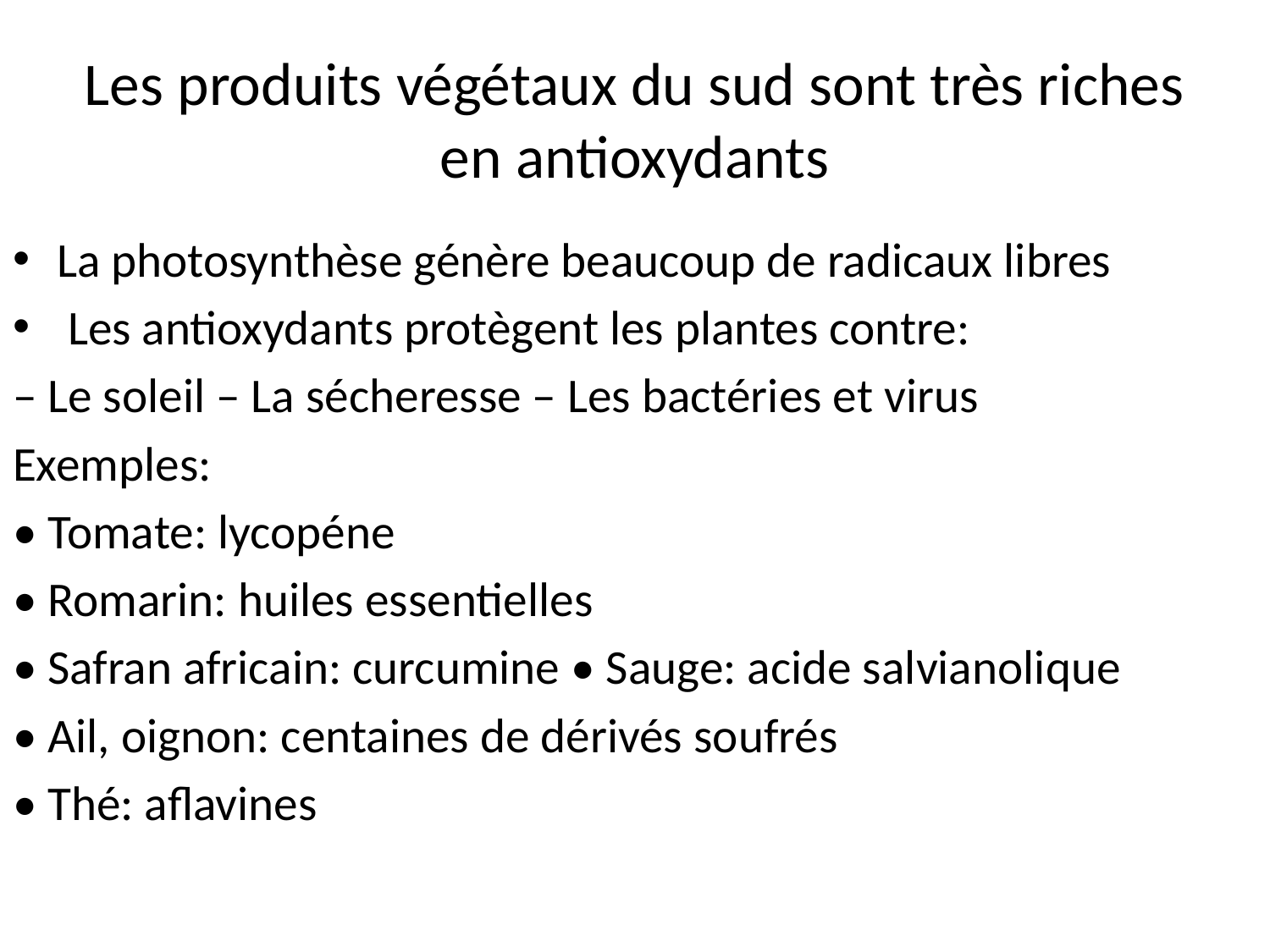

# Les produits végétaux du sud sont très riches en antioxydants
La photosynthèse génère beaucoup de radicaux libres
 Les antioxydants protègent les plantes contre:
– Le soleil – La sécheresse – Les bactéries et virus
Exemples:
• Tomate: lycopéne
• Romarin: huiles essentielles
• Safran africain: curcumine • Sauge: acide salvianolique
• Ail, oignon: centaines de dérivés soufrés
• Thé: aflavines